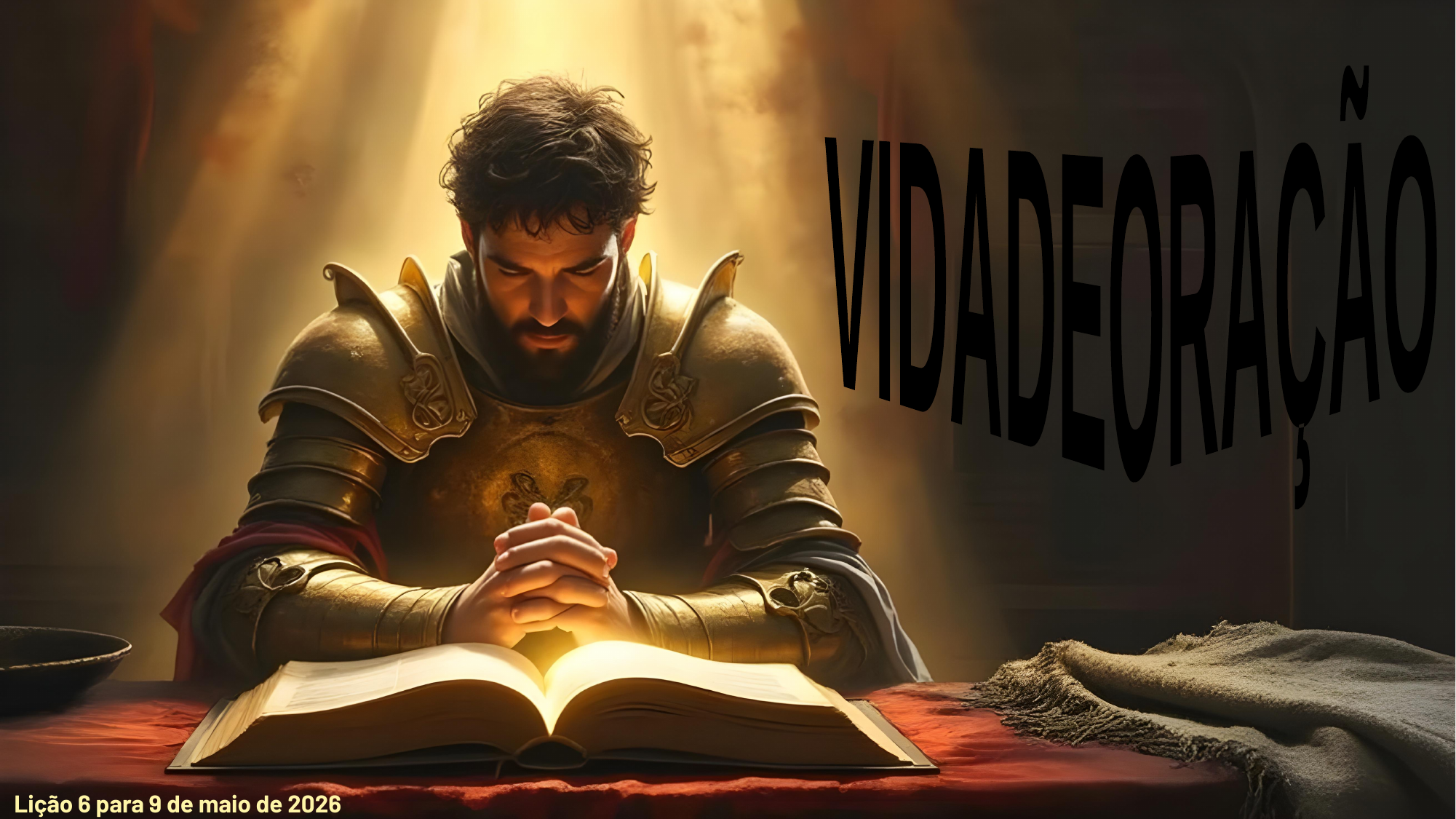

VIDA
DE
ORAÇÃO
Lição 6 para 9 de maio de 2026